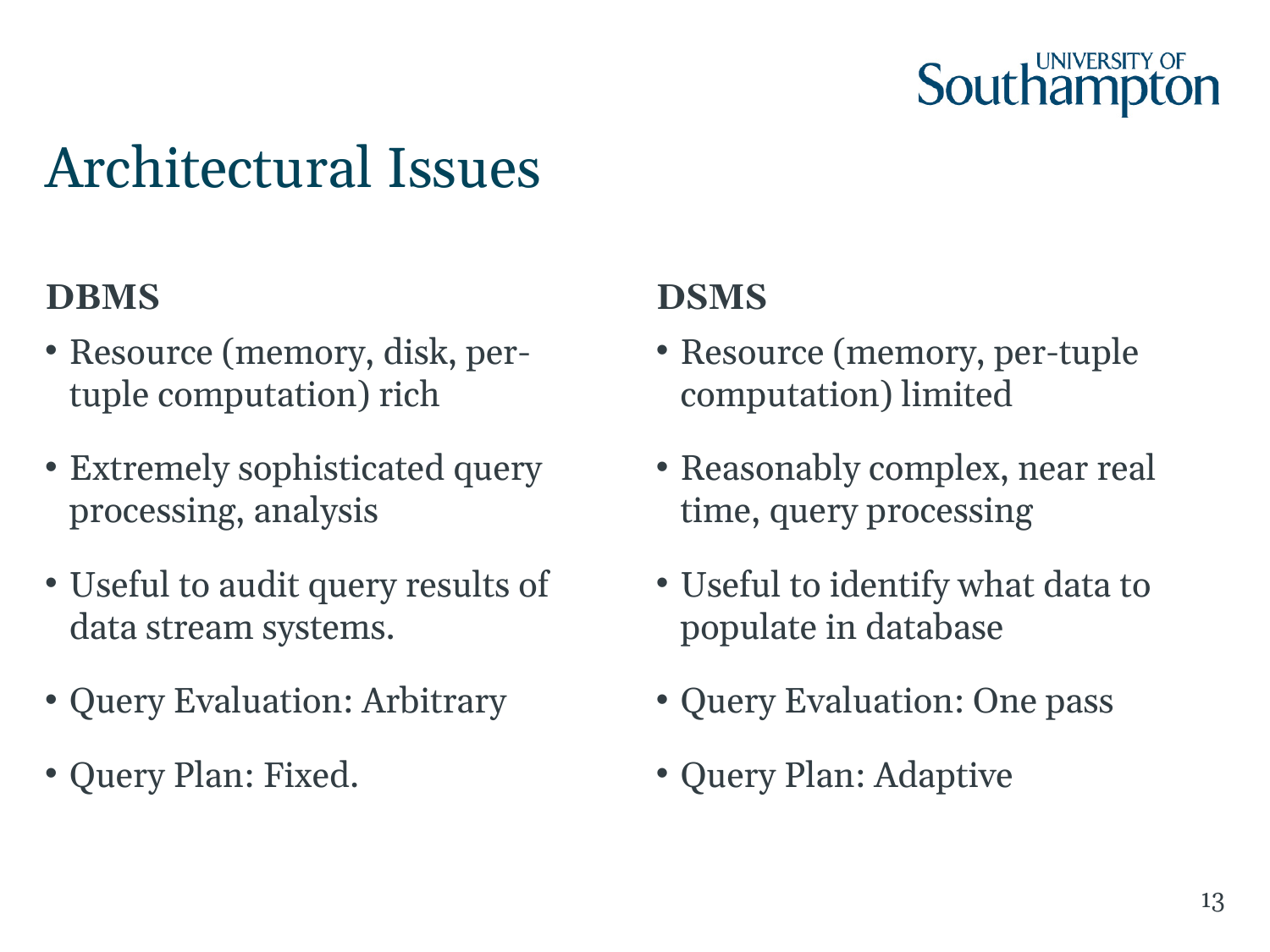

# Architectural Issues
DBMS
DSMS
Resource (memory, disk, per-tuple computation) rich
Extremely sophisticated query processing, analysis
Useful to audit query results of data stream systems.
Query Evaluation: Arbitrary
Query Plan: Fixed.

Resource (memory, per-tuple computation) limited
Reasonably complex, near real time, query processing
Useful to identify what data to populate in database
Query Evaluation: One pass
Query Plan: Adaptive

13